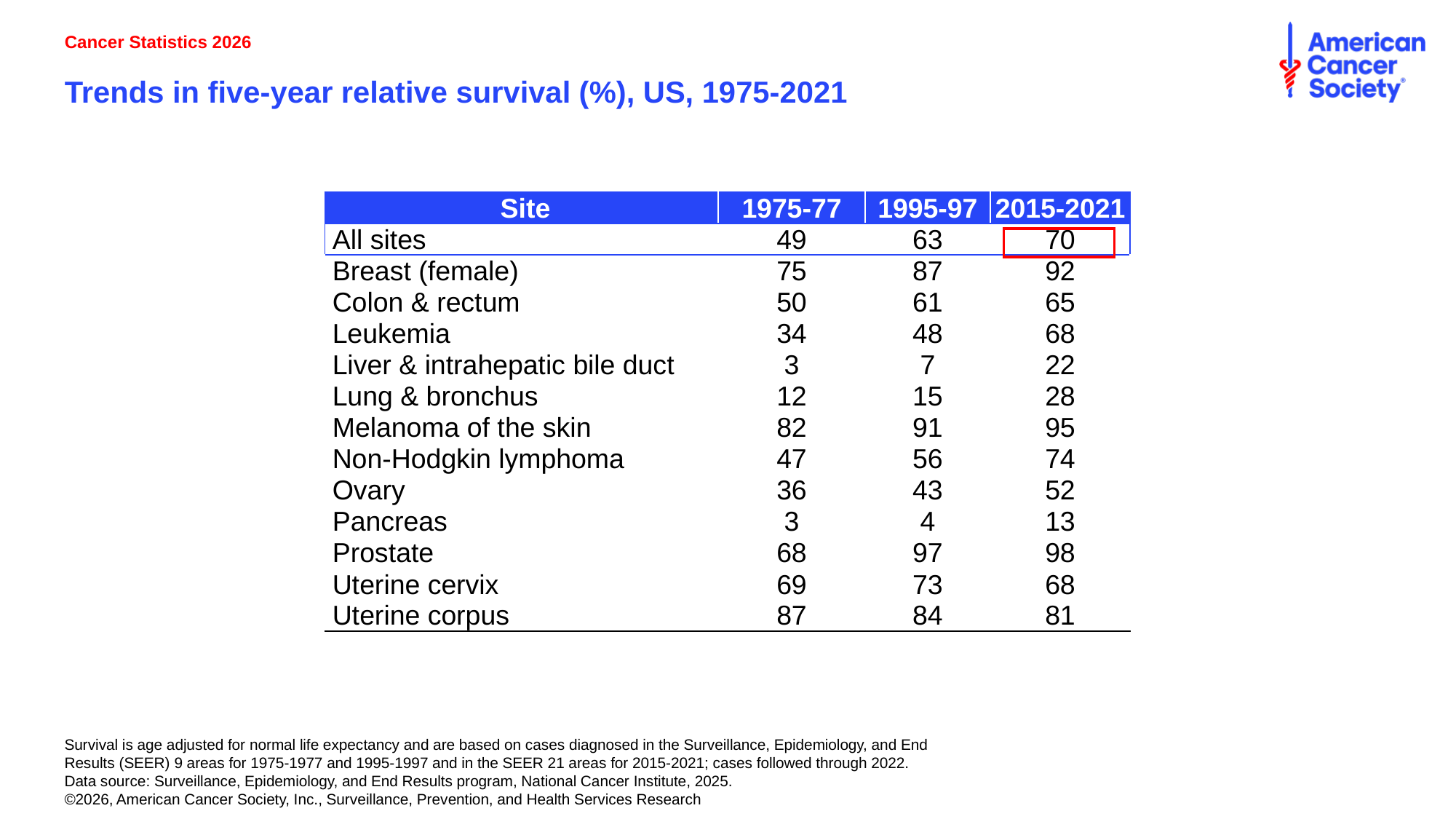

Cancer Statistics 2026
# Trends in five-year relative survival (%), US, 1975-2021
| Site | 1975-77 | 1995-97 | 2015-2021 |
| --- | --- | --- | --- |
| All sites | 49 | 63 | 70 |
| Breast (female) | 75 | 87 | 92 |
| Colon & rectum | 50 | 61 | 65 |
| Leukemia | 34 | 48 | 68 |
| Liver & intrahepatic bile duct | 3 | 7 | 22 |
| Lung & bronchus | 12 | 15 | 28 |
| Melanoma of the skin | 82 | 91 | 95 |
| Non-Hodgkin lymphoma | 47 | 56 | 74 |
| Ovary | 36 | 43 | 52 |
| Pancreas | 3 | 4 | 13 |
| Prostate | 68 | 97 | 98 |
| Uterine cervix | 69 | 73 | 68 |
| Uterine corpus | 87 | 84 | 81 |

Survival is age adjusted for normal life expectancy and are based on cases diagnosed in the Surveillance, Epidemiology, and End Results (SEER) 9 areas for 1975-1977 and 1995-1997 and in the SEER 21 areas for 2015-2021; cases followed through 2022.
Data source: Surveillance, Epidemiology, and End Results program, National Cancer Institute, 2025.
©2026, American Cancer Society, Inc., Surveillance, Prevention, and Health Services Research